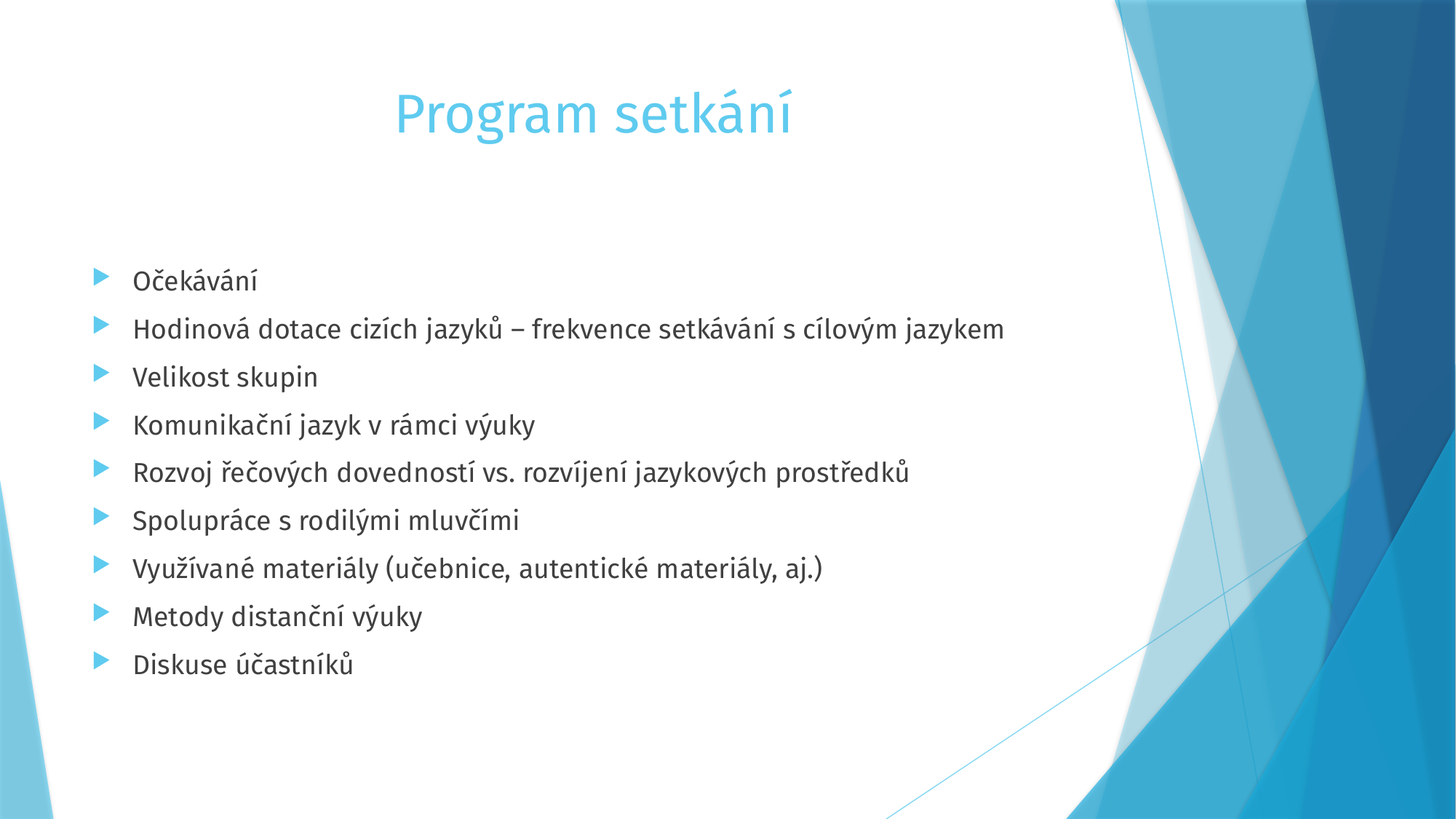

# Program setkání
Očekávání
Hodinová dotace cizích jazyků – frekvence setkávání s cílovým jazykem
Velikost skupin
Komunikační jazyk v rámci výuky
Rozvoj řečových dovedností vs. rozvíjení jazykových prostředků
Spolupráce s rodilými mluvčími
Využívané materiály (učebnice, autentické materiály, aj.)
Metody distanční výuky
Diskuse účastníků